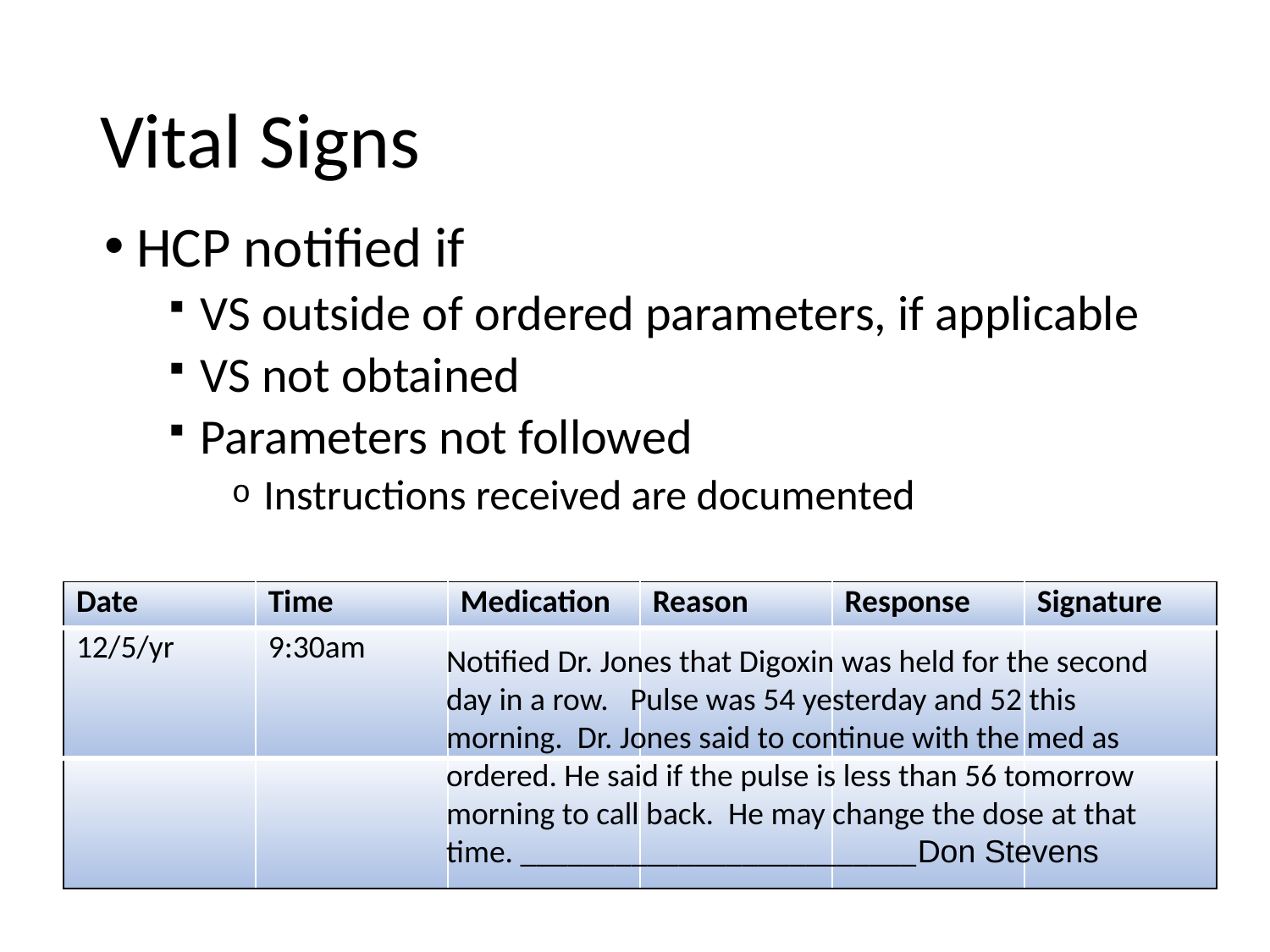

# Vital Signs
HCP notified if
VS outside of ordered parameters, if applicable
VS not obtained
Parameters not followed
Instructions received are documented
| Date | Time | Medication | Reason | Response | Signature |
| --- | --- | --- | --- | --- | --- |
| 12/5/yr | 9:30am |  |  |  |  |
|  |  |  |  |  |  |
Notified Dr. Jones that Digoxin was held for the second day in a row.   Pulse was 54 yesterday and 52 this morning.  Dr. Jones said to continue with the med as ordered. He said if the pulse is less than 56 tomorrow morning to call back.  He may change the dose at that time. _________________________Don Stevens